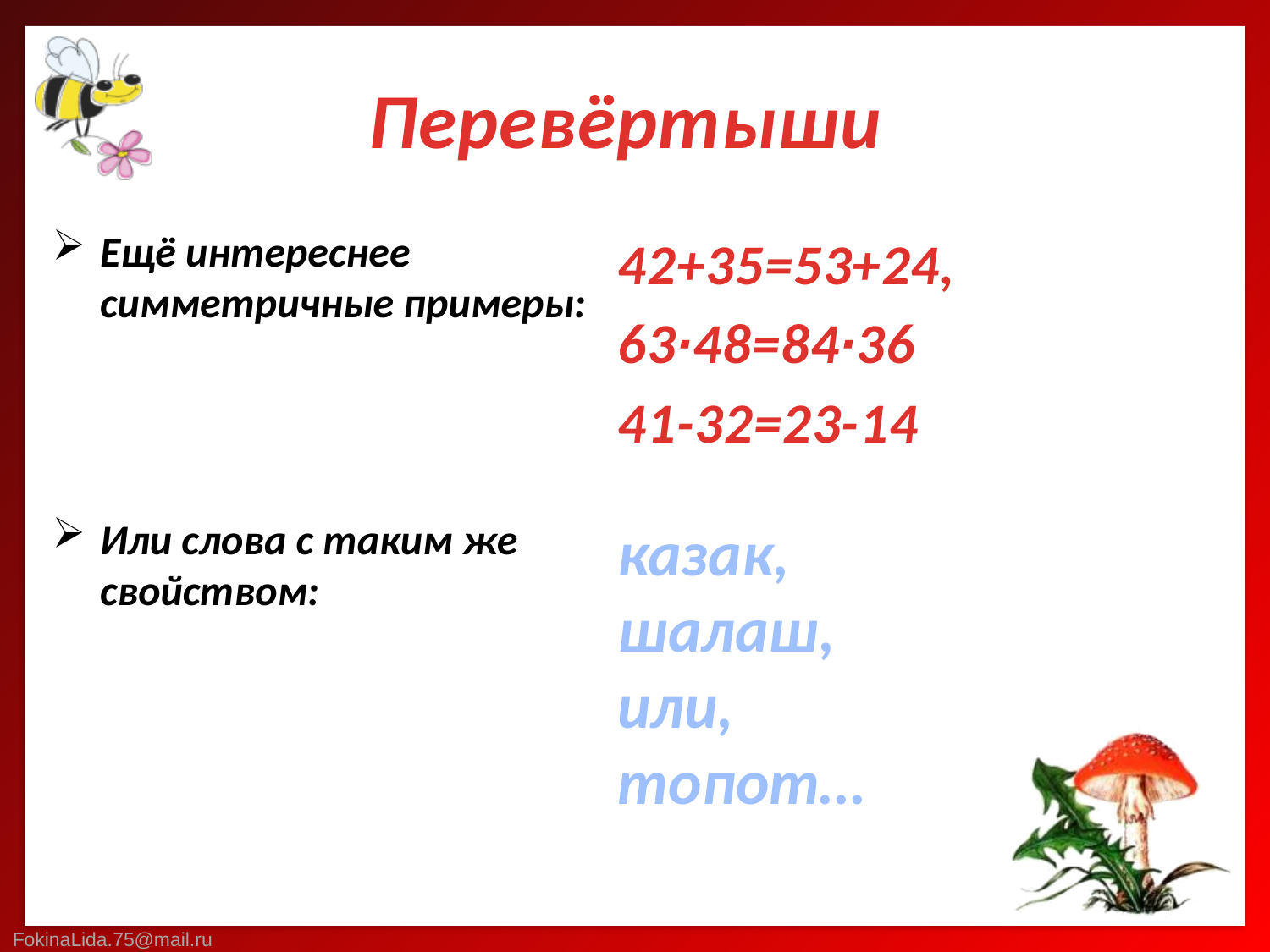

# Перевёртыши
Ещё интереснее симметричные примеры:

Или слова с таким же свойством:

42+35=53+24,
63∙48=84∙36
41-32=23-14

казак,
шалаш,
или,
топот…